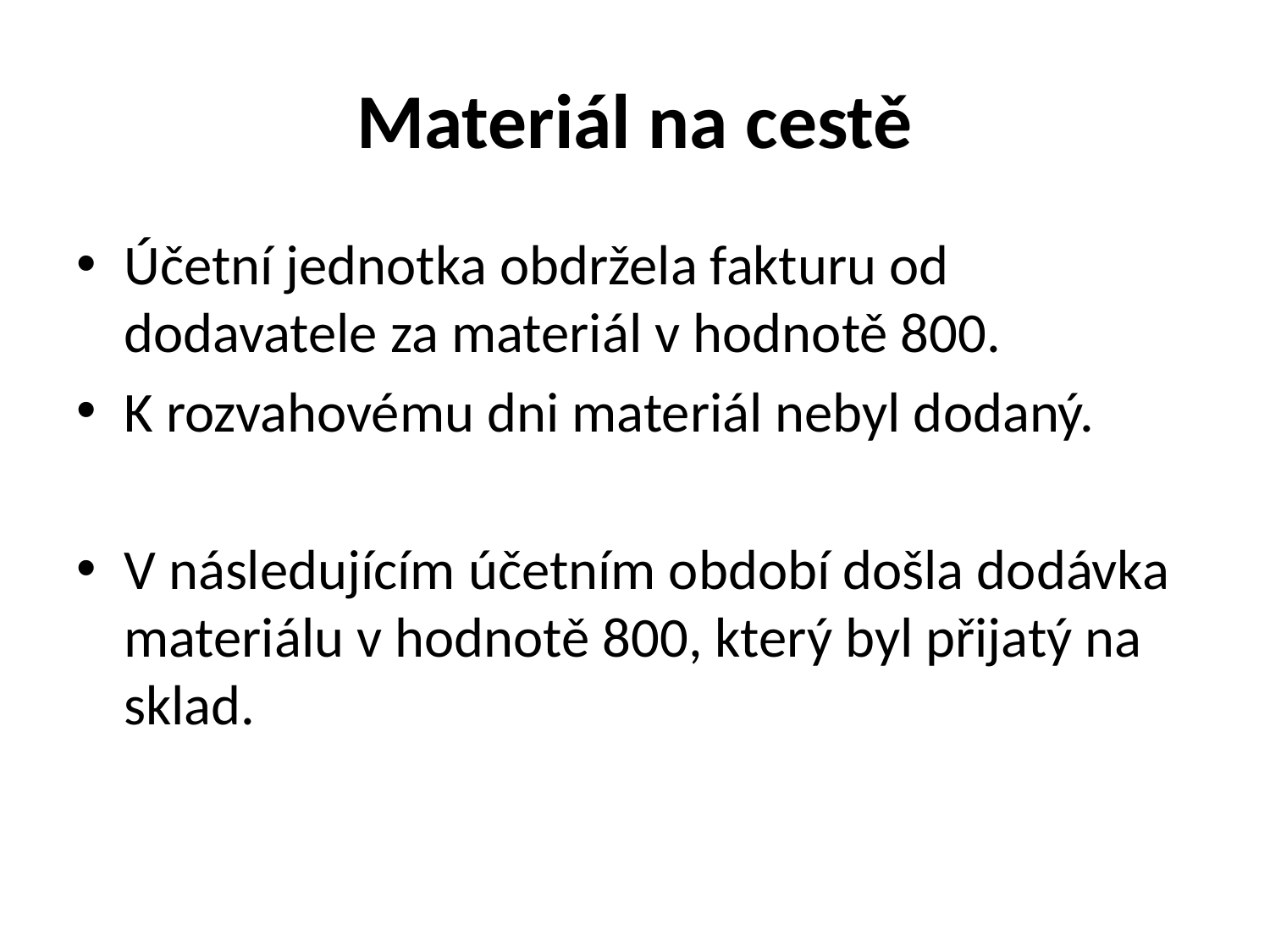

# Materiál na cestě
Účetní jednotka obdržela fakturu od dodavatele za materiál v hodnotě 800.
K rozvahovému dni materiál nebyl dodaný.

V následujícím účetním období došla dodávka materiálu v hodnotě 800, který byl přijatý na sklad.